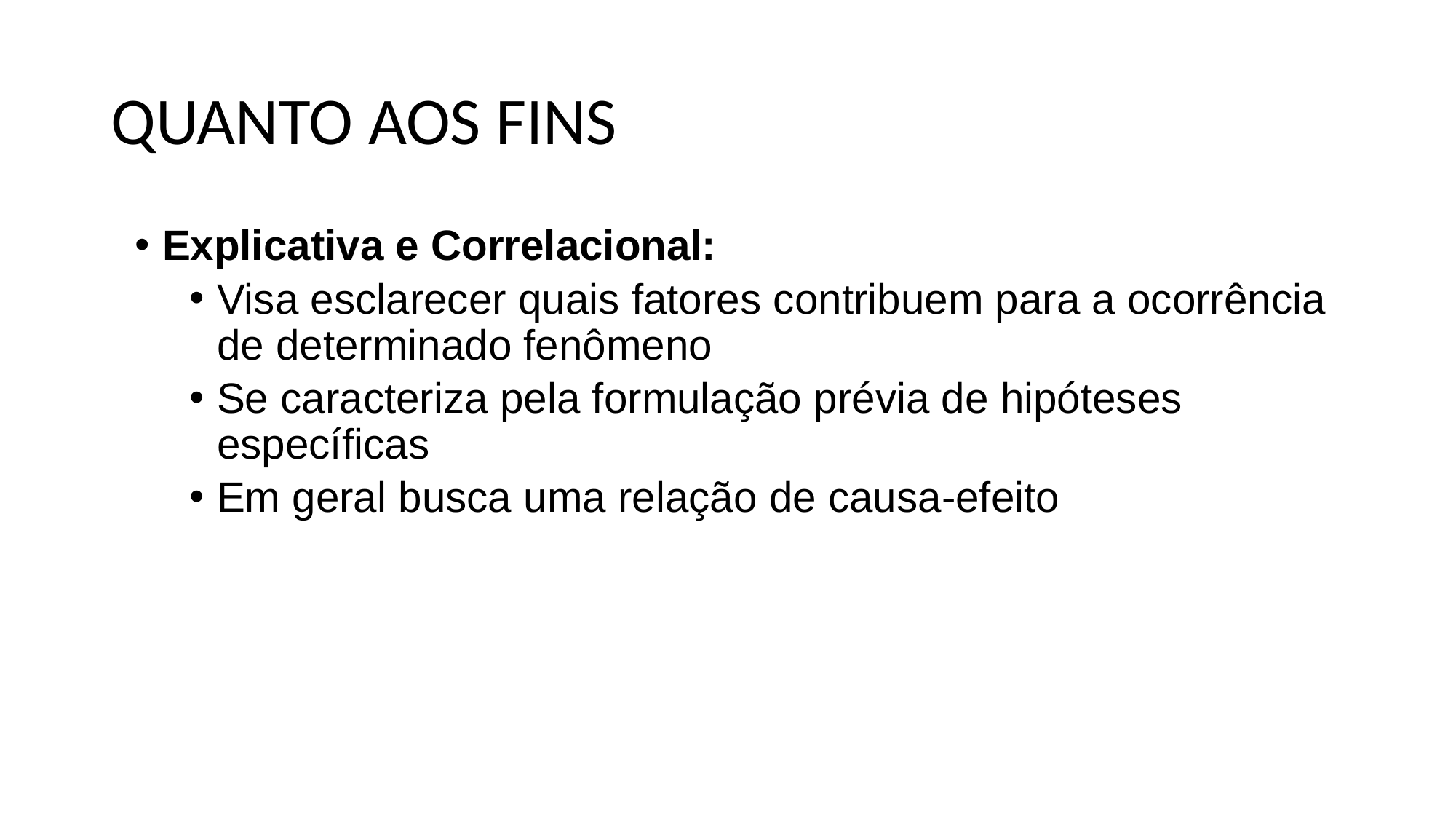

# QUANTO AOS FINS
Explicativa e Correlacional:
Visa esclarecer quais fatores contribuem para a ocorrência de determinado fenômeno
Se caracteriza pela formulação prévia de hipóteses específicas
Em geral busca uma relação de causa-efeito